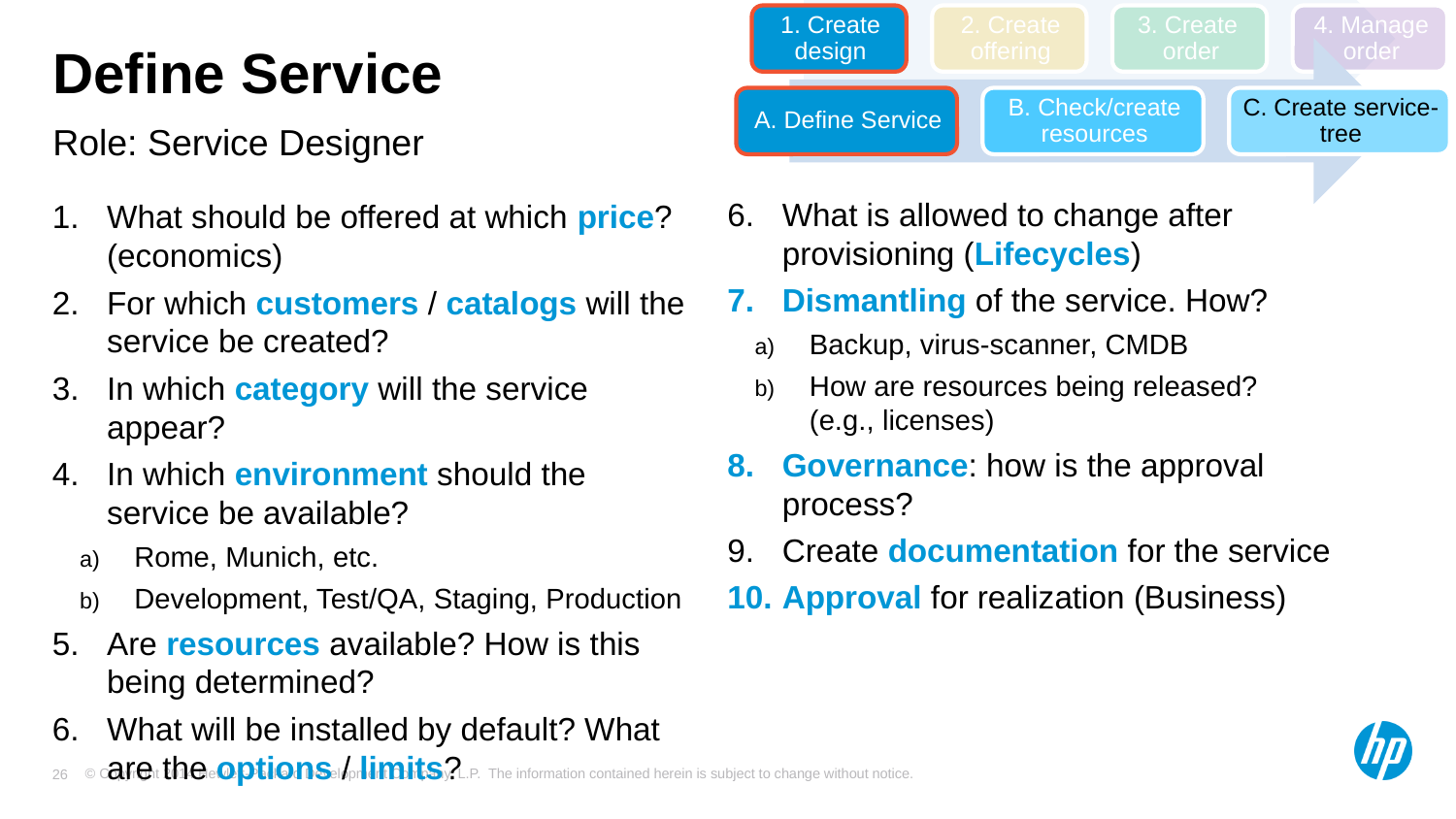

1. Create design
2. Create offering
3. Create  order
4. Manage order
# Define Service
A. Define Service
B. Check/create resources
C. Create service-tree
Role: Service Designer
What is allowed to change after provisioning (Lifecycles)
Dismantling of the service. How?
Backup, virus-scanner, CMDB
How are resources being released?
(e.g., licenses)
Governance: how is the approval process?
Create documentation for the service
Approval for realization (Business)

What should be offered at which price? (economics)
For which customers / catalogs will the service be created?
In which category will the service appear?
In which environment should the service be available?
Rome, Munich, etc.
Development, Test/QA, Staging, Production
Are resources available? How is this being determined?
What will be installed by default? What are the options / limits?